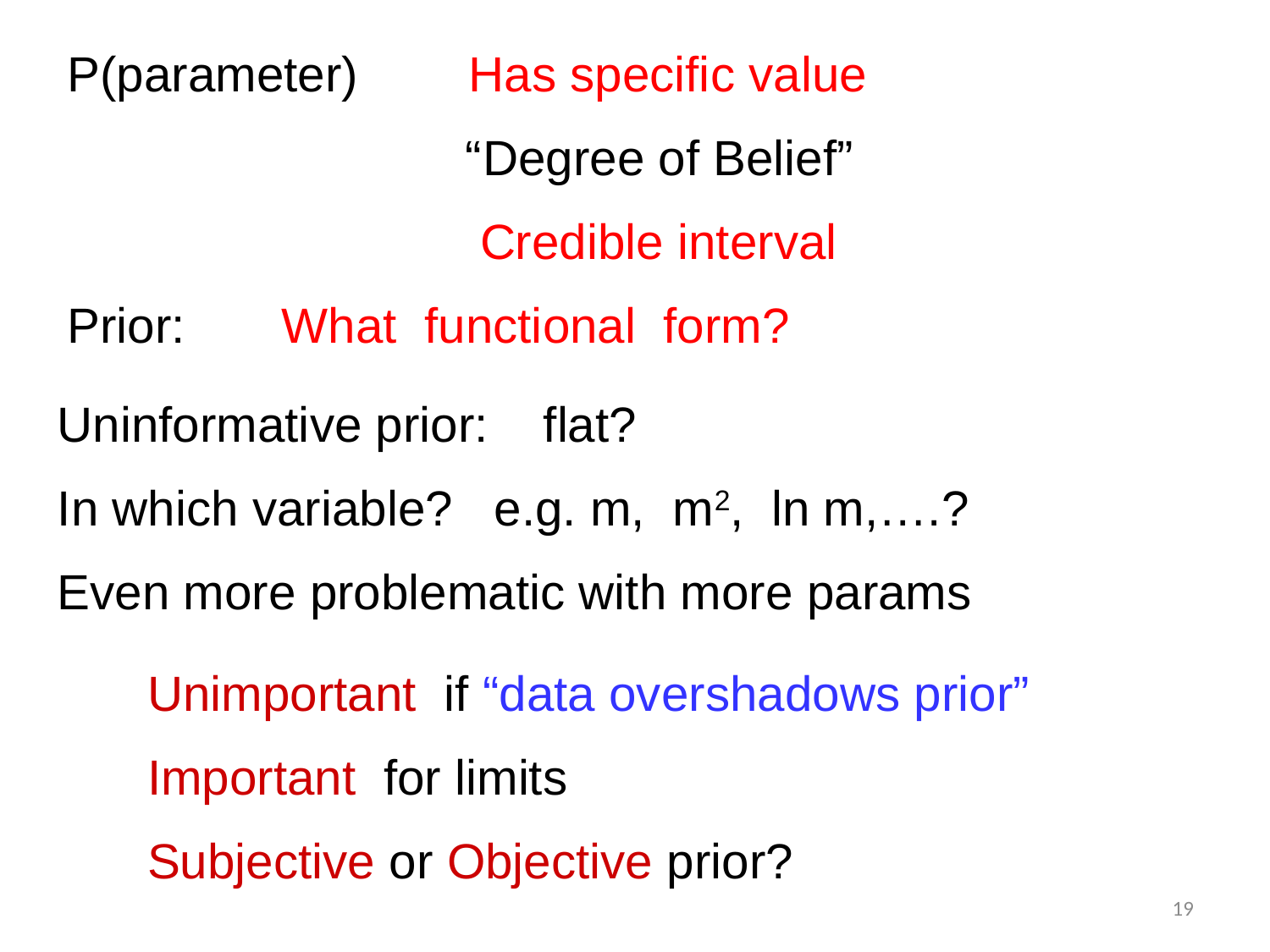

P(parameter)        Has specific value
                             “Degree of Belief”
                              Credible interval
Prior:       What  functional  form?

Uninformative prior:    flat?
In which variable?   e.g. m,  m2,  ln m,….?
Even more problematic with more params
Unimportant  if “data overshadows prior”
Important  for limits
Subjective or Objective prior?
19